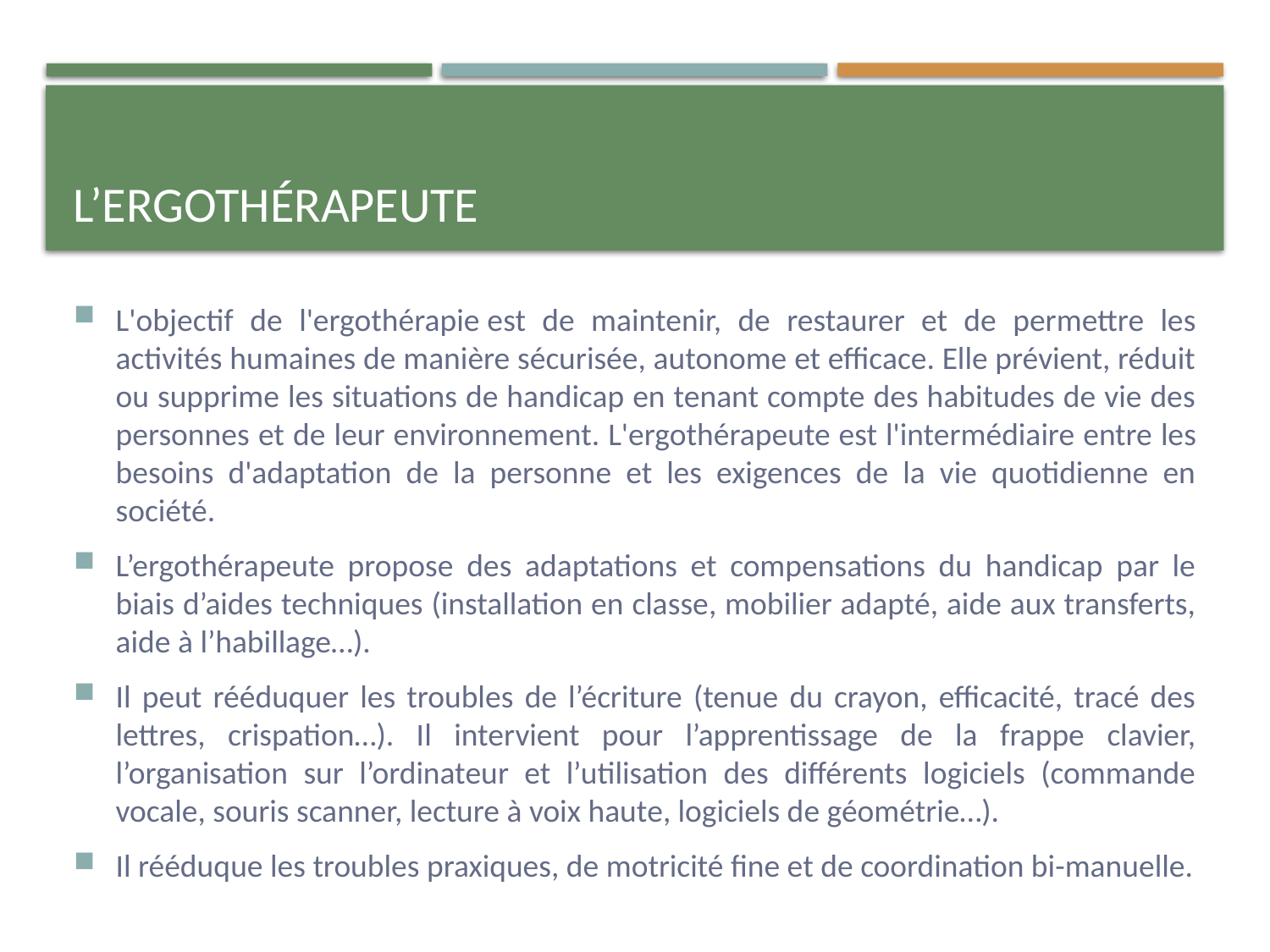

# l’ergothérapeute
L'objectif de l'ergothérapie est de maintenir, de restaurer et de permettre les activités humaines de manière sécurisée, autonome et efficace. Elle prévient, réduit ou supprime les situations de handicap en tenant compte des habitudes de vie des personnes et de leur environnement. L'ergothérapeute est l'intermédiaire entre les besoins d'adaptation de la personne et les exigences de la vie quotidienne en société.
L’ergothérapeute propose des adaptations et compensations du handicap par le biais d’aides techniques (installation en classe, mobilier adapté, aide aux transferts, aide à l’habillage…).
Il peut rééduquer les troubles de l’écriture (tenue du crayon, efficacité, tracé des lettres, crispation…). Il intervient pour l’apprentissage de la frappe clavier, l’organisation sur l’ordinateur et l’utilisation des différents logiciels (commande vocale, souris scanner, lecture à voix haute, logiciels de géométrie…).
Il rééduque les troubles praxiques, de motricité fine et de coordination bi-manuelle.